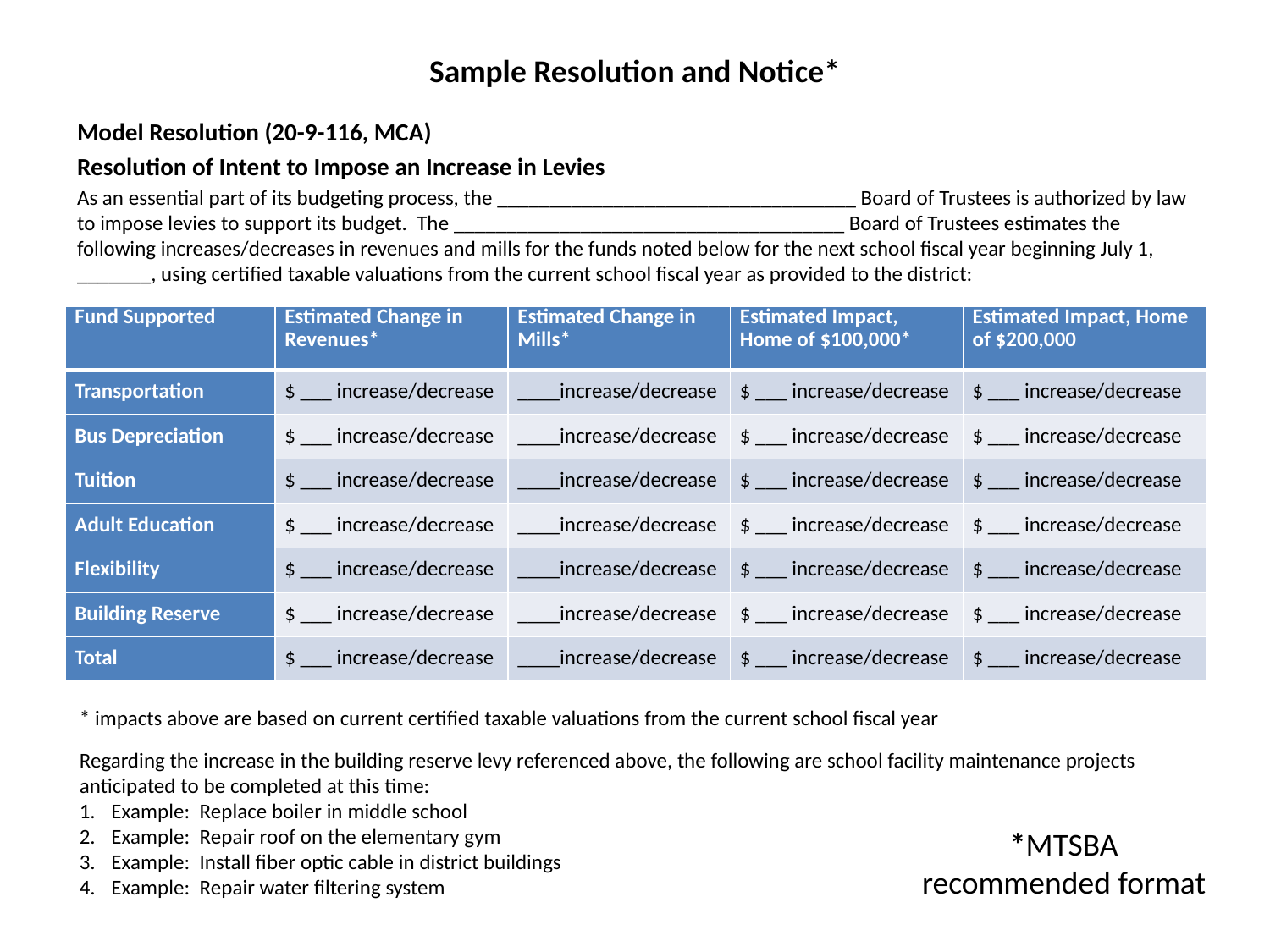

# Sample Resolution and Notice*
Model Resolution (20-9-116, MCA)
Resolution of Intent to Impose an Increase in Levies
As an essential part of its budgeting process, the __________________________________ Board of Trustees is authorized by law to impose levies to support its budget.  The _____________________________________ Board of Trustees estimates the following increases/decreases in revenues and mills for the funds noted below for the next school fiscal year beginning July 1, _______, using certified taxable valuations from the current school fiscal year as provided to the district:
| Fund Supported | Estimated Change in Revenues\* | Estimated Change in Mills\* | Estimated Impact, Home of $100,000\* | Estimated Impact, Home of $200,000 |
| --- | --- | --- | --- | --- |
| Transportation | $ \_\_\_ increase/decrease | \_\_\_\_increase/decrease | $ \_\_\_ increase/decrease | $ \_\_\_ increase/decrease |
| Bus Depreciation | $ \_\_\_ increase/decrease | \_\_\_\_increase/decrease | $ \_\_\_ increase/decrease | $ \_\_\_ increase/decrease |
| Tuition | $ \_\_\_ increase/decrease | \_\_\_\_increase/decrease | $ \_\_\_ increase/decrease | $ \_\_\_ increase/decrease |
| Adult Education | $ \_\_\_ increase/decrease | \_\_\_\_increase/decrease | $ \_\_\_ increase/decrease | $ \_\_\_ increase/decrease |
| Flexibility | $ \_\_\_ increase/decrease | \_\_\_\_increase/decrease | $ \_\_\_ increase/decrease | $ \_\_\_ increase/decrease |
| Building Reserve | $ \_\_\_ increase/decrease | \_\_\_\_increase/decrease | $ \_\_\_ increase/decrease | $ \_\_\_ increase/decrease |
| Total | $ \_\_\_ increase/decrease | \_\_\_\_increase/decrease | $ \_\_\_ increase/decrease | $ \_\_\_ increase/decrease |
* impacts above are based on current certified taxable valuations from the current school fiscal year

Regarding the increase in the building reserve levy referenced above, the following are school facility maintenance projects anticipated to be completed at this time:
Example:  Replace boiler in middle school
Example:  Repair roof on the elementary gym
Example:  Install fiber optic cable in district buildings
Example:  Repair water filtering system
*MTSBA recommended format